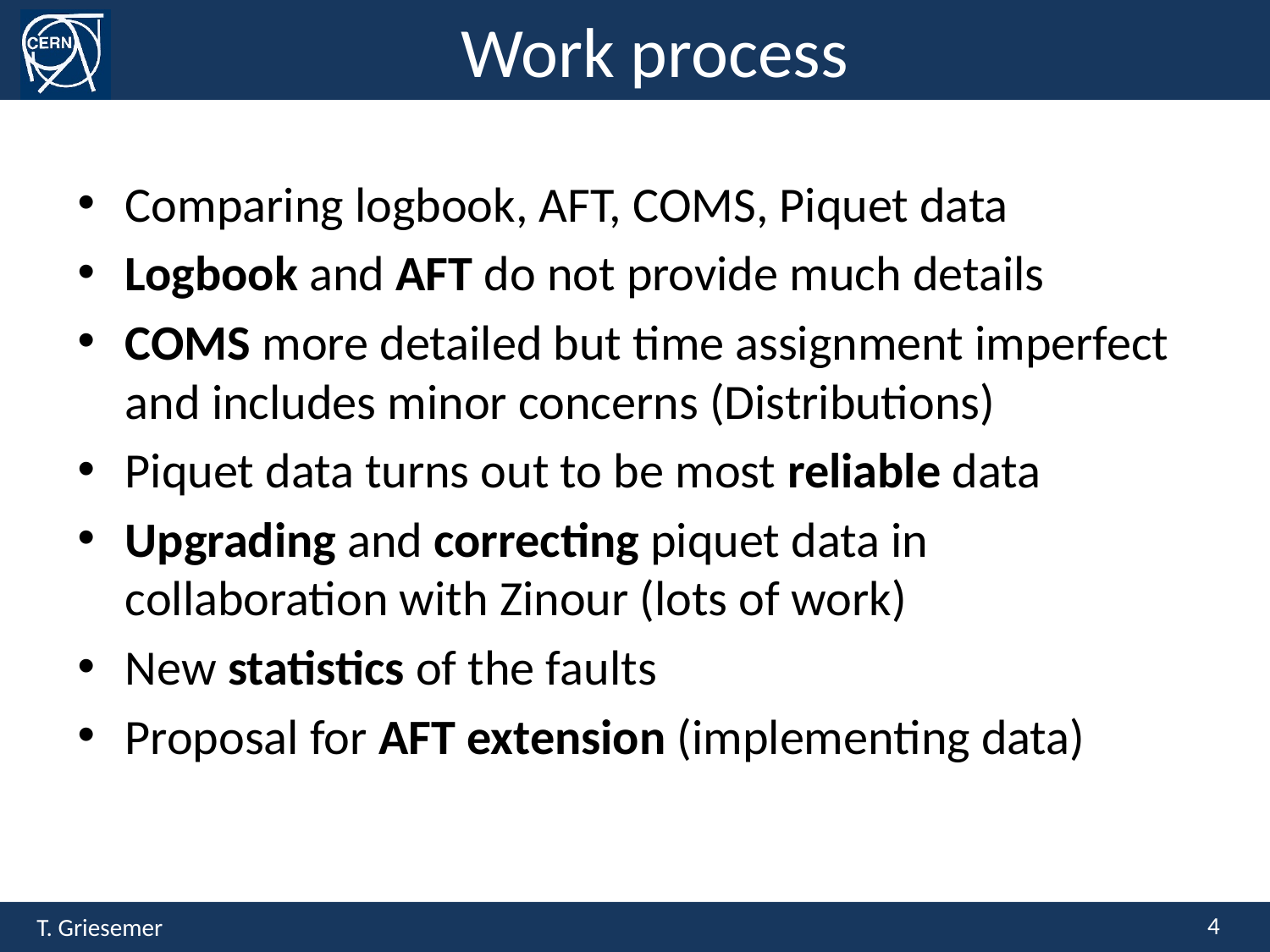

# Work process
Comparing logbook, AFT, COMS, Piquet data
Logbook and AFT do not provide much details
COMS more detailed but time assignment imperfect and includes minor concerns (Distributions)
Piquet data turns out to be most reliable data
Upgrading and correcting piquet data in collaboration with Zinour (lots of work)
New statistics of the faults
Proposal for AFT extension (implementing data)

4